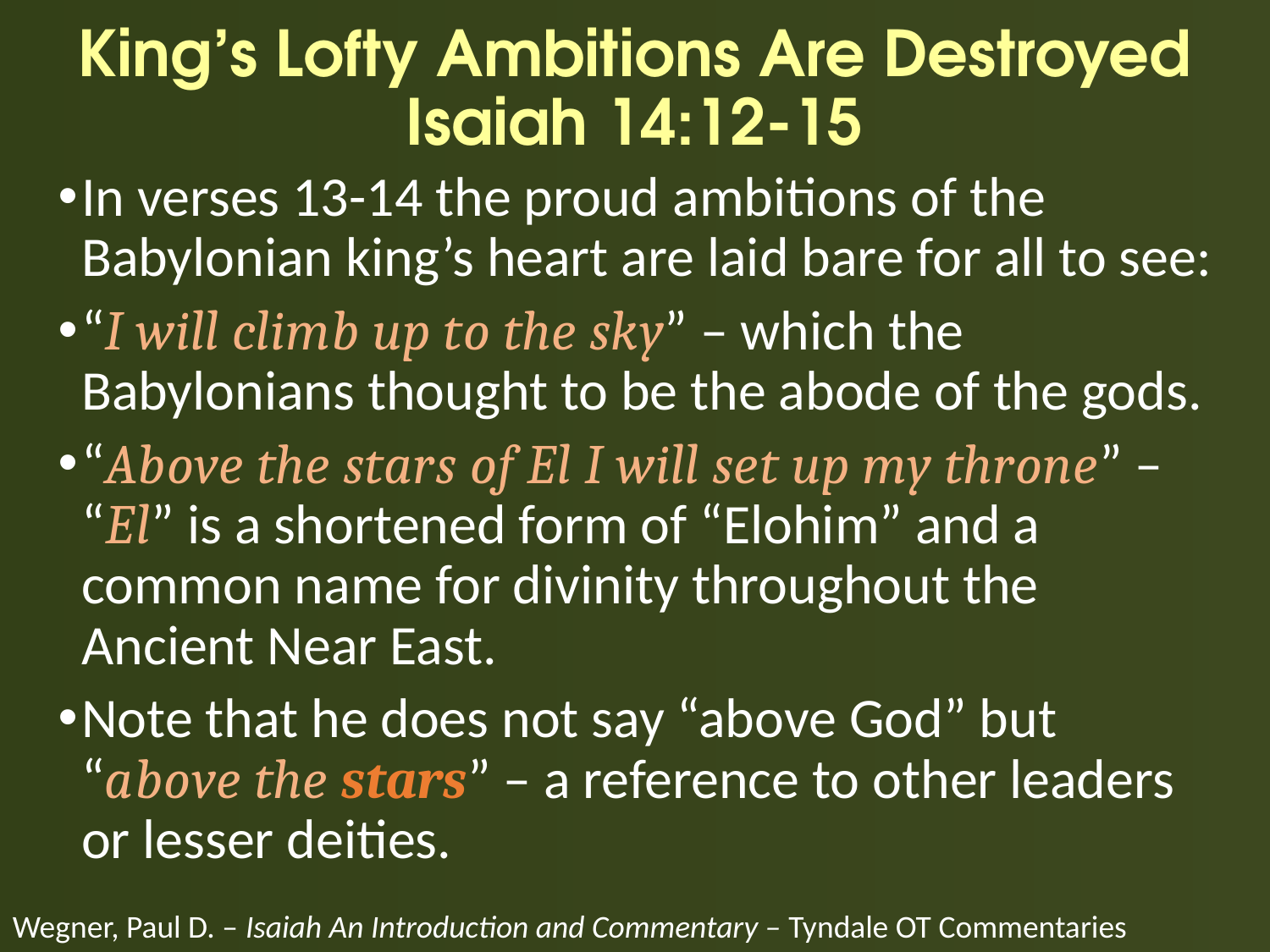

# King’s Lofty Ambitions Are Destroyed Isaiah 14:12-15
In verses 13-14 the proud ambitions of the Babylonian king’s heart are laid bare for all to see:
“I will climb up to the sky” – which the Babylonians thought to be the abode of the gods.
“Above the stars of El I will set up my throne” – “El” is a shortened form of “Elohim” and a common name for divinity throughout the Ancient Near East.
Note that he does not say “above God” but “above the stars” – a reference to other leaders or lesser deities.
Wegner, Paul D. – Isaiah An Introduction and Commentary – Tyndale OT Commentaries